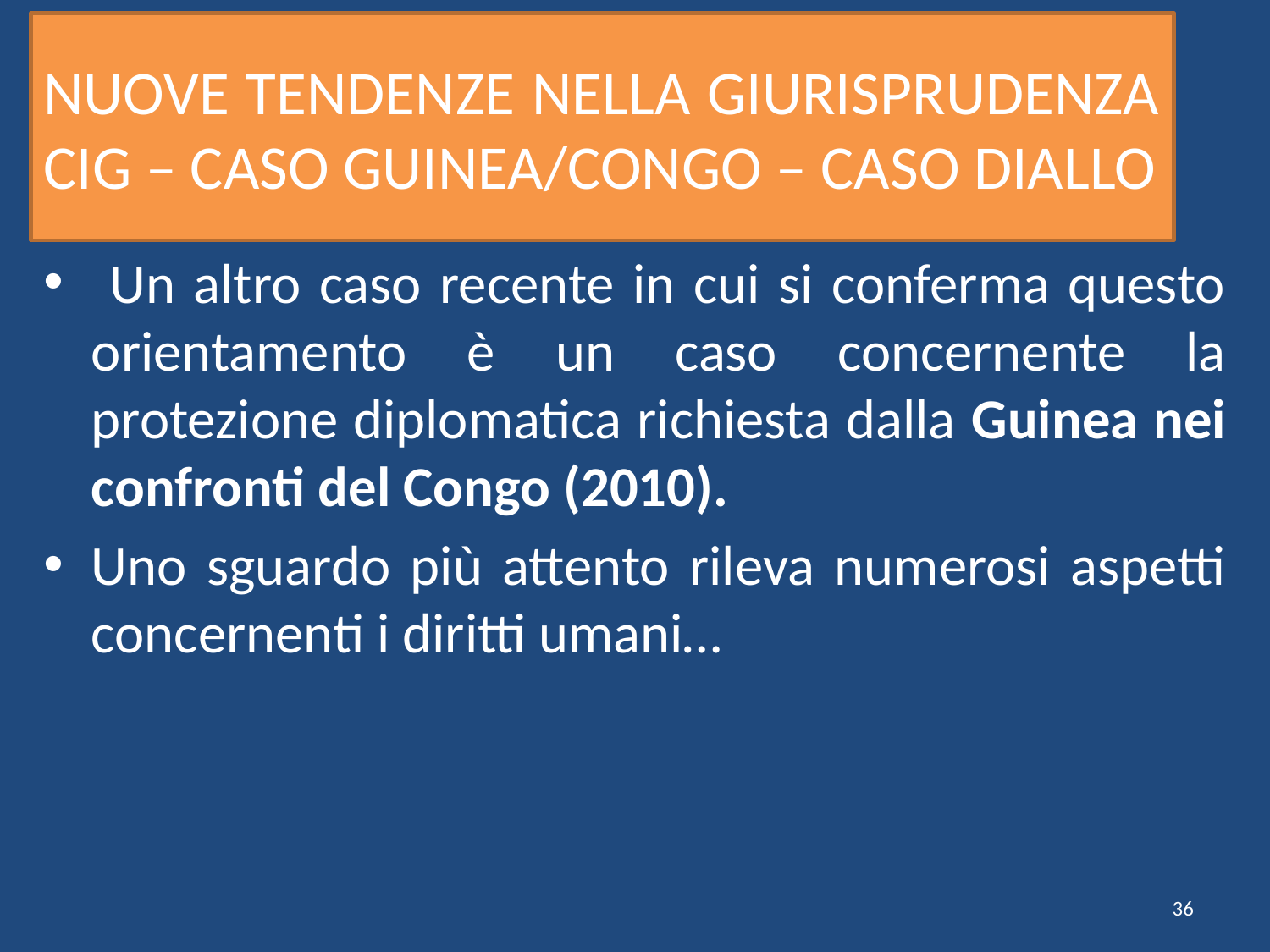

# NUOVE TENDENZE NELLA GIURISPRUDENZA CIG – CASO GUINEA/CONGO – CASO DIALLO
 Un altro caso recente in cui si conferma questo orientamento è un caso concernente la protezione diplomatica richiesta dalla Guinea nei confronti del Congo (2010).
Uno sguardo più attento rileva numerosi aspetti concernenti i diritti umani…

36